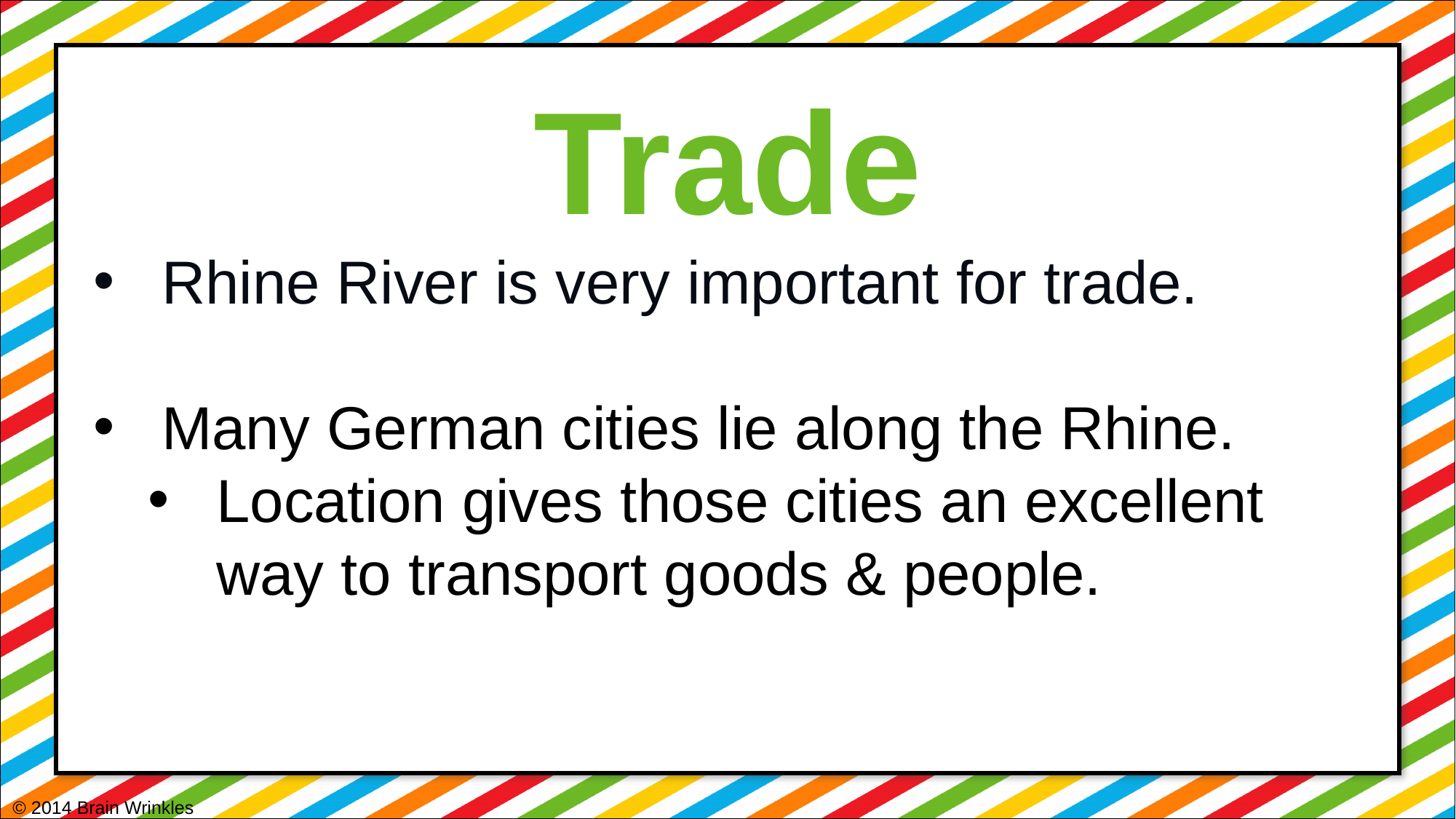

Trade
Rhine River is very important for trade.

Many German cities lie along the Rhine.
Location gives those cities an excellent way to transport goods & people.
© 2014 Brain Wrinkles